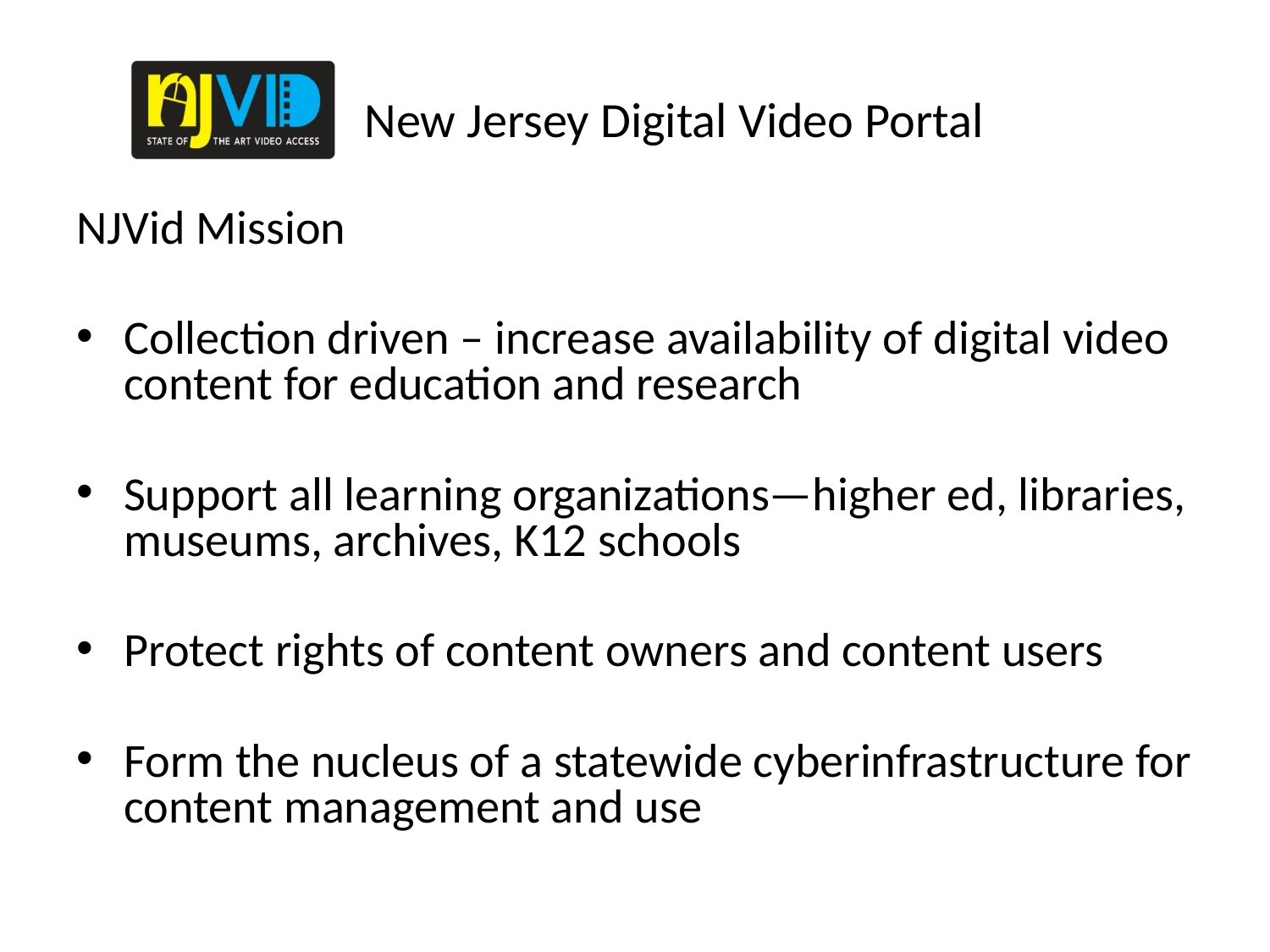

# New Jersey Digital Video Portal
NJVid Mission

Collection driven – increase availability of digital video content for education and research

Support all learning organizations—higher ed, libraries, museums, archives, K12 schools

Protect rights of content owners and content users

Form the nucleus of a statewide cyberinfrastructure for content management and use